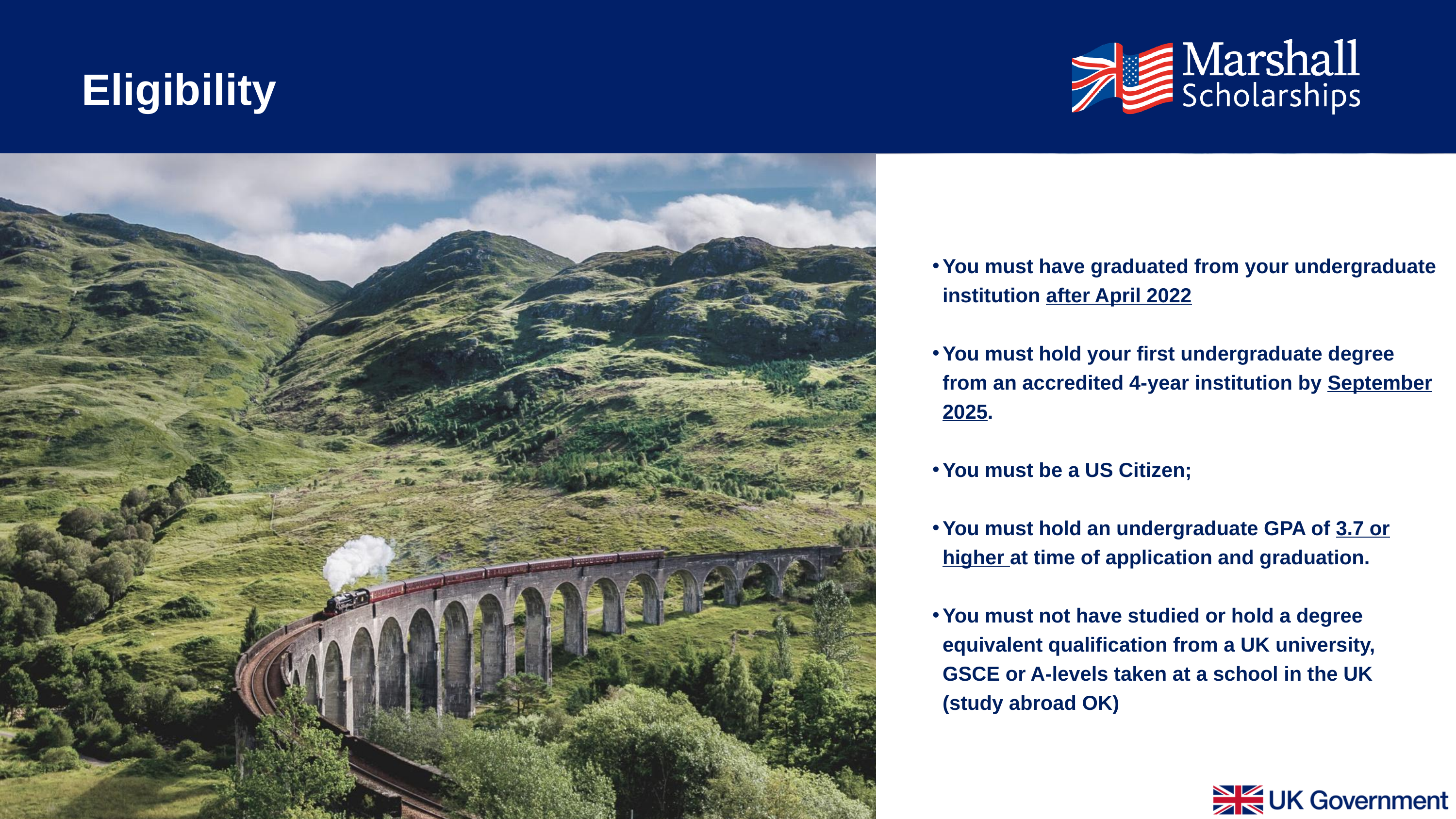

Eligibility

You must have graduated from your undergraduate institution after April 2022

You must hold your first undergraduate degree from an accredited 4-year institution by September 2025.

You must be a US Citizen;

You must hold an undergraduate GPA of 3.7 or higher at time of application and graduation.

You must not have studied or hold a degree equivalent qualification from a UK university, GSCE or A-levels taken at a school in the UK (study abroad OK)